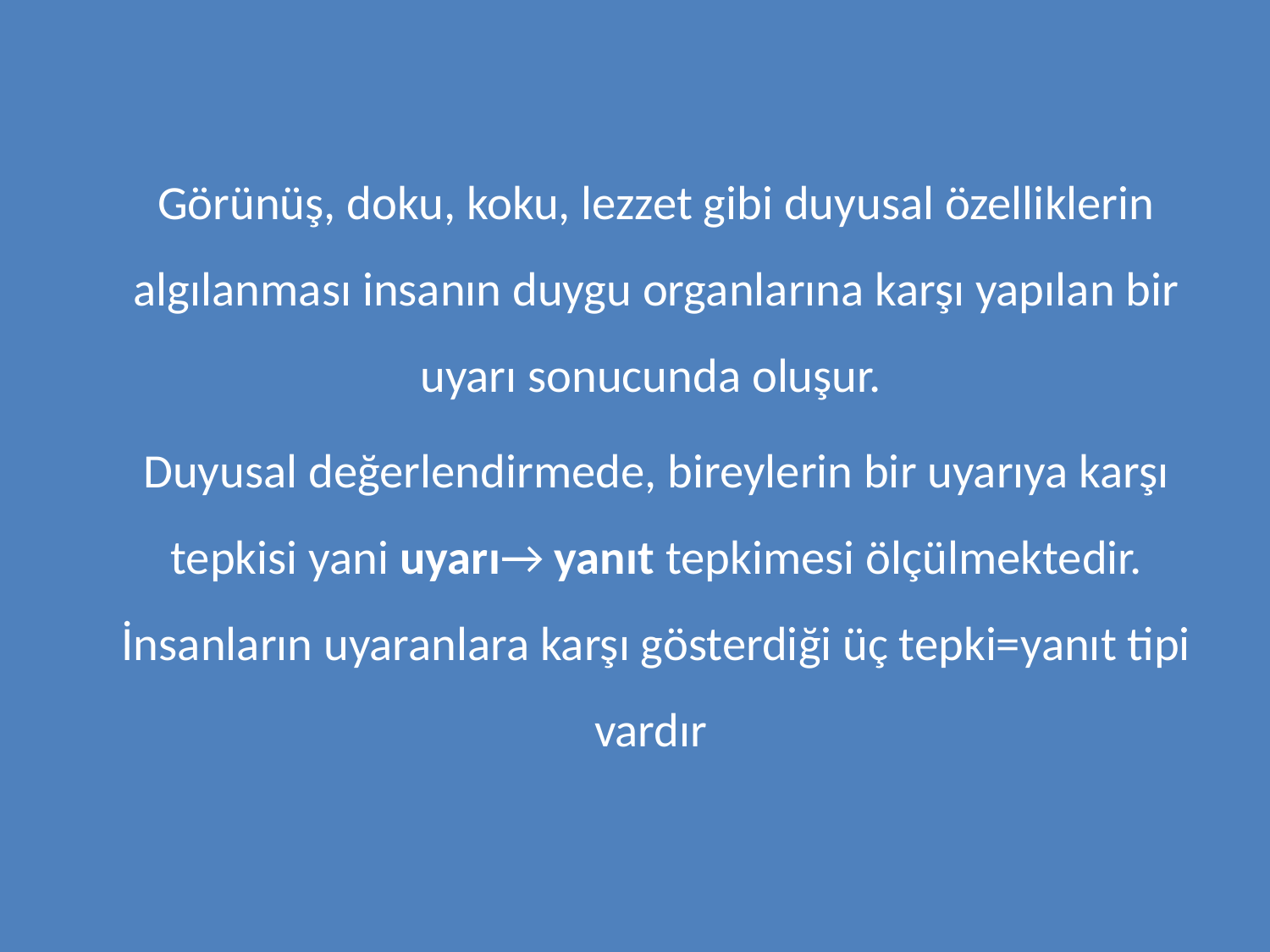

Görünüş, doku, koku, lezzet gibi duyusal özelliklerin algılanması insanın duygu organlarına karşı yapılan bir uyarı sonucunda oluşur.
Duyusal değerlendirmede, bireylerin bir uyarıya karşı tepkisi yani uyarı→ yanıt tepkimesi ölçülmektedir. İnsanların uyaranlara karşı gösterdiği üç tepki=yanıt tipi vardır